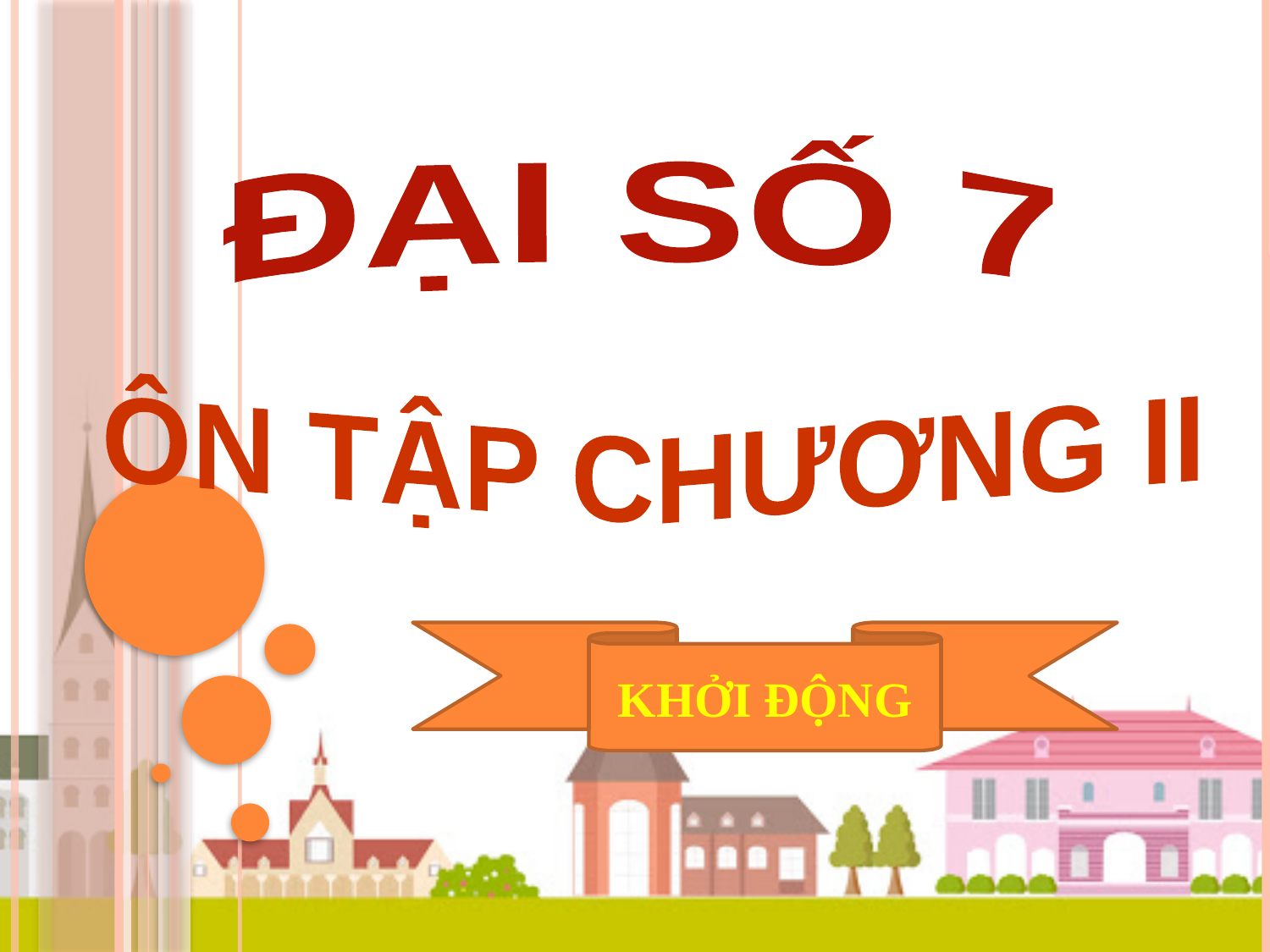

ĐẠI SỐ 7
ÔN TẬP CHƯƠNG II
KHỞI ĐỘNG